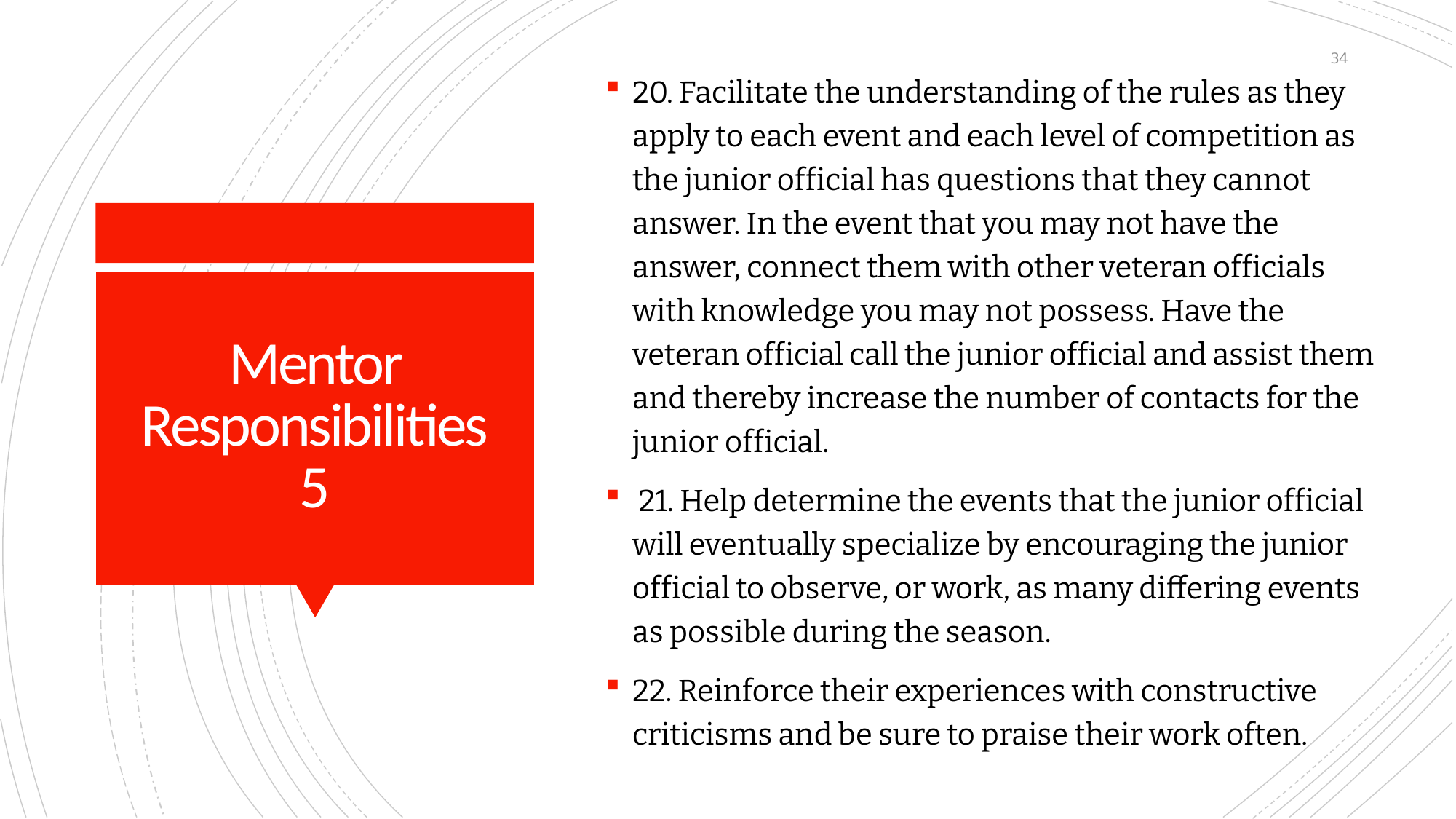

34
20. Facilitate the understanding of the rules as they apply to each event and each level of competition as the junior official has questions that they cannot answer. In the event that you may not have the answer, connect them with other veteran officials with knowledge you may not possess. Have the veteran official call the junior official and assist them and thereby increase the number of contacts for the junior official.
 21. Help determine the events that the junior official will eventually specialize by encouraging the junior official to observe, or work, as many differing events as possible during the season.
22. Reinforce their experiences with constructive criticisms and be sure to praise their work often.

# Mentor Responsibilities 5